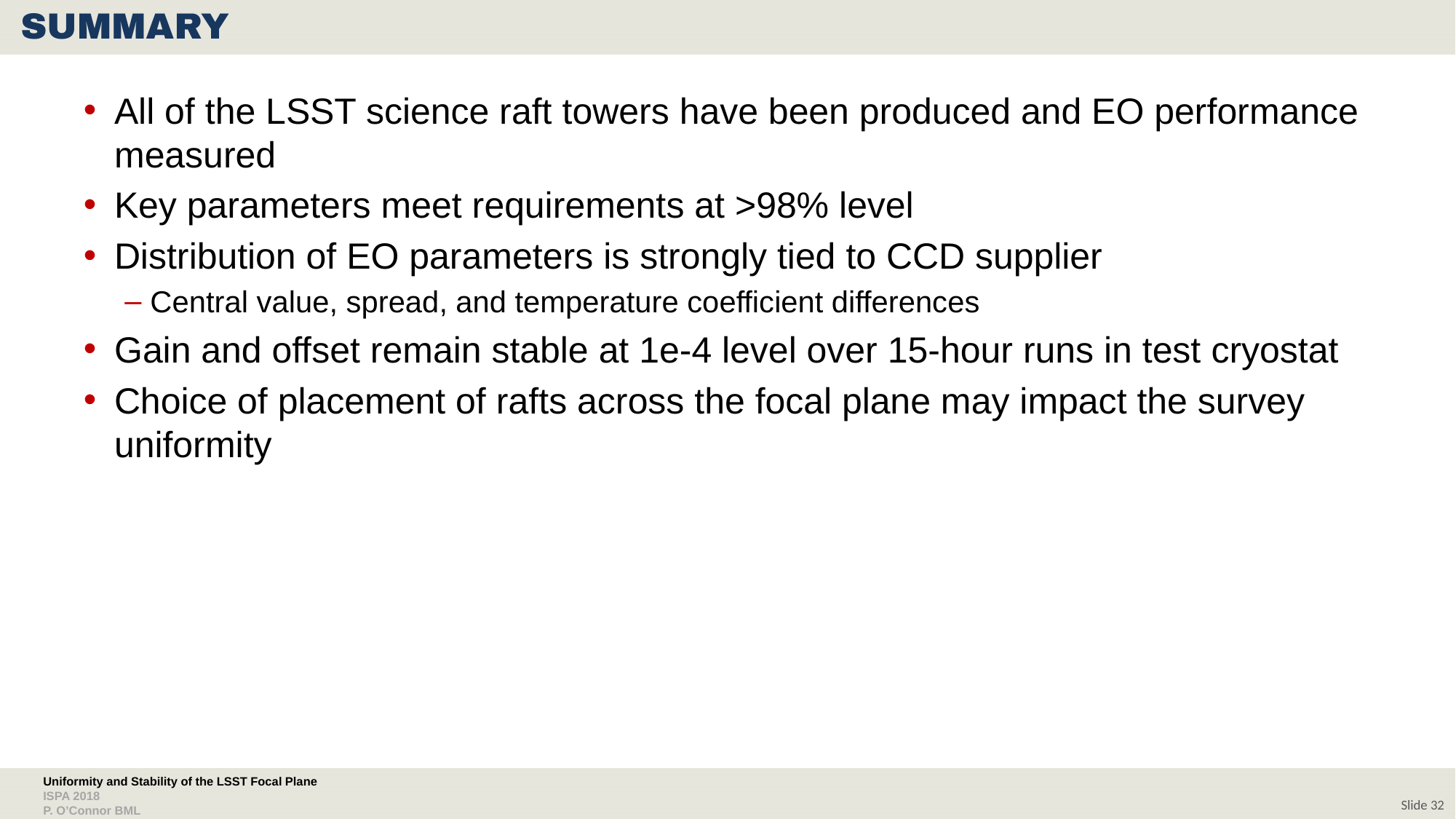

# SUMMARY
All of the LSST science raft towers have been produced and EO performance measured
Key parameters meet requirements at >98% level
Distribution of EO parameters is strongly tied to CCD supplier
Central value, spread, and temperature coefficient differences
Gain and offset remain stable at 1e-4 level over 15-hour runs in test cryostat
Choice of placement of rafts across the focal plane may impact the survey uniformity
Slide 32